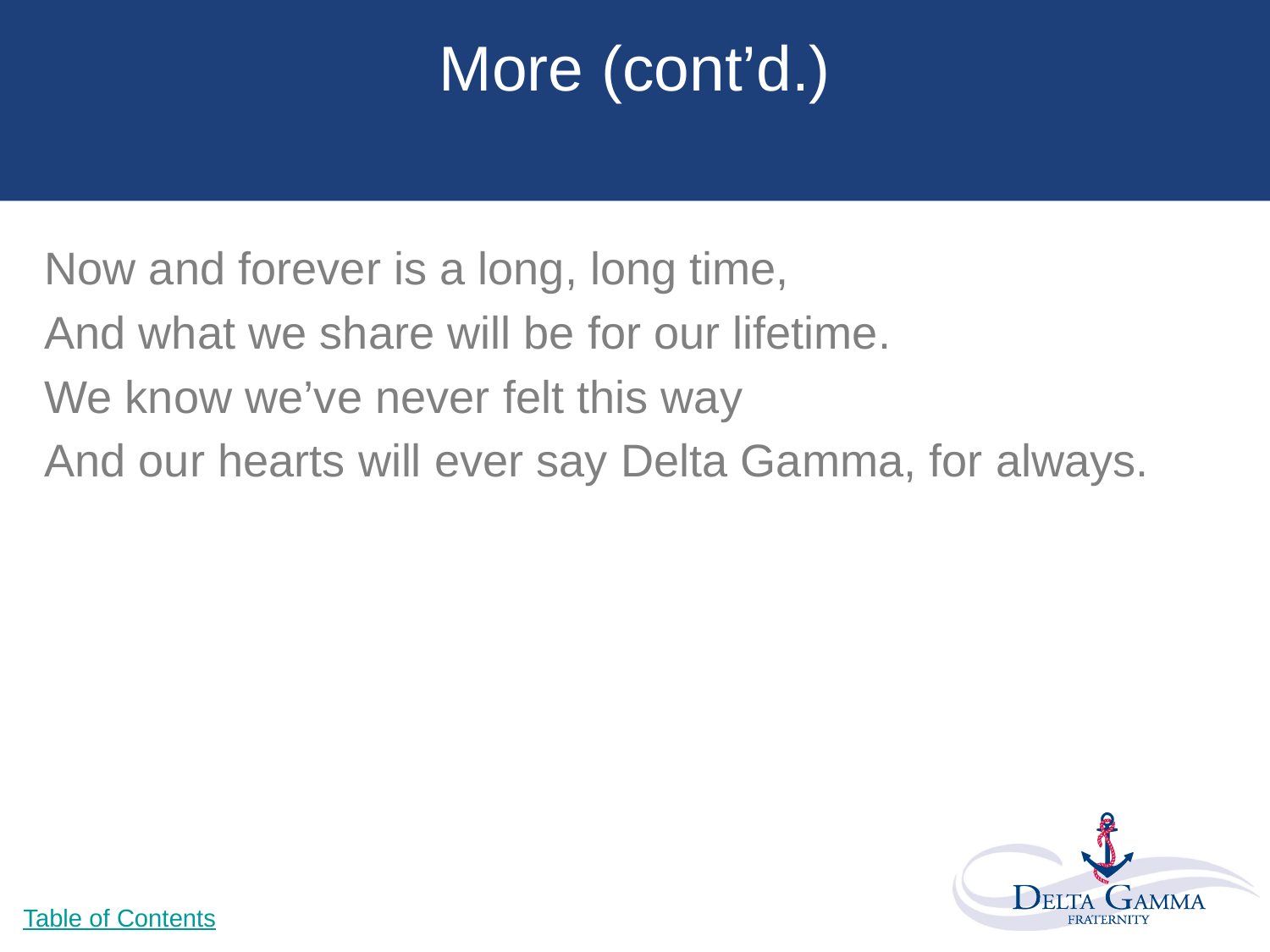

# More (cont’d.)
Now and forever is a long, long time,
And what we share will be for our lifetime.
We know we’ve never felt this way
And our hearts will ever say Delta Gamma, for always.
Table of Contents